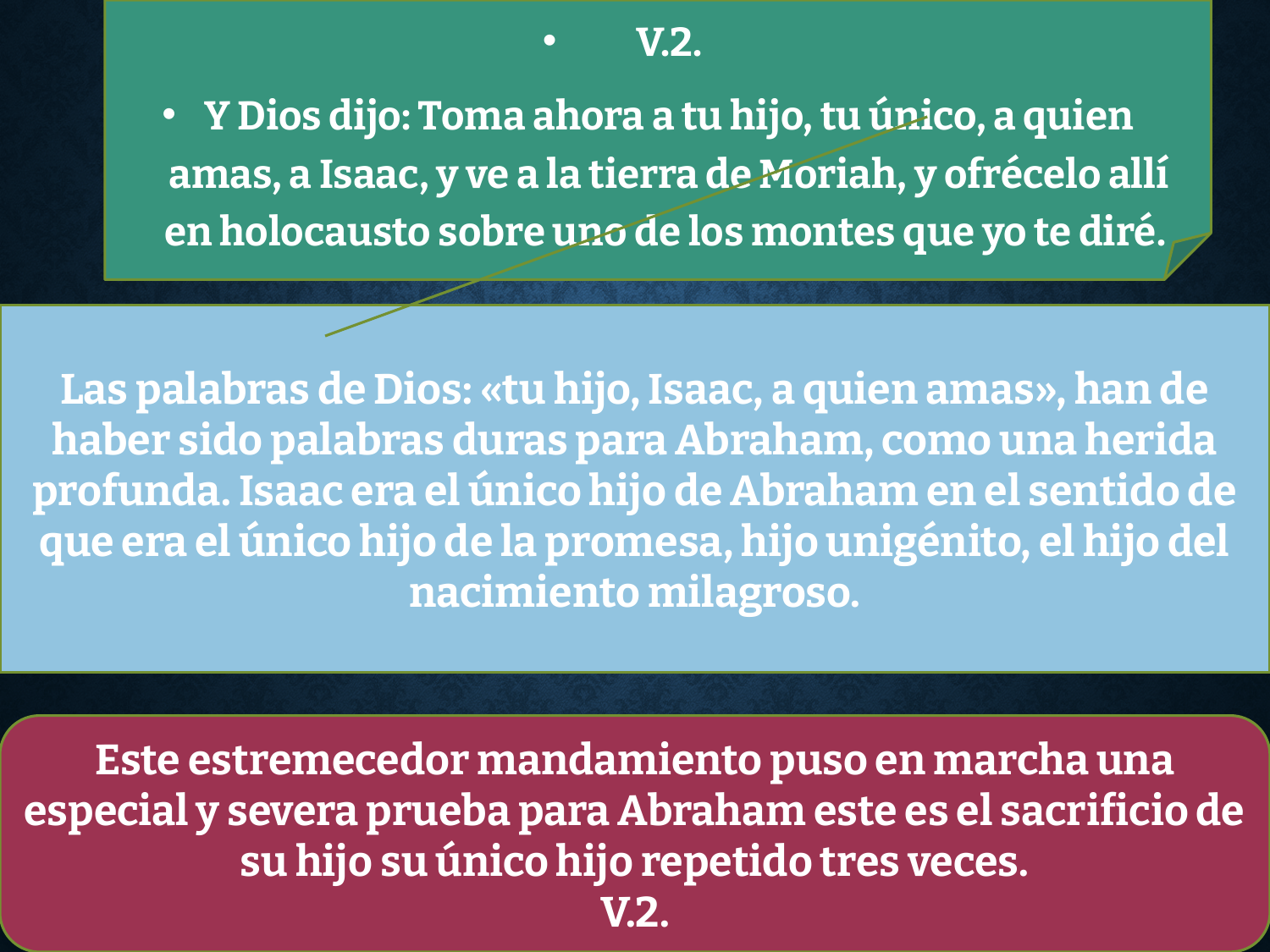

V.2.
Y Dios dijo: Toma ahora a tu hijo, tu único, a quien amas, a Isaac, y ve a la tierra de Moriah, y ofrécelo allí en holocausto sobre uno de los montes que yo te diré.

Las palabras de Dios: «tu hijo, Isaac, a quien amas», han de haber sido palabras duras para Abraham, como una herida profunda. Isaac era el único hijo de Abraham en el sentido de que era el único hijo de la promesa, hijo unigénito, el hijo del nacimiento milagroso.
Este estremecedor mandamiento puso en marcha una especial y severa prueba para Abraham este es el sacrificio de su hijo su único hijo repetido tres veces.
V.2.